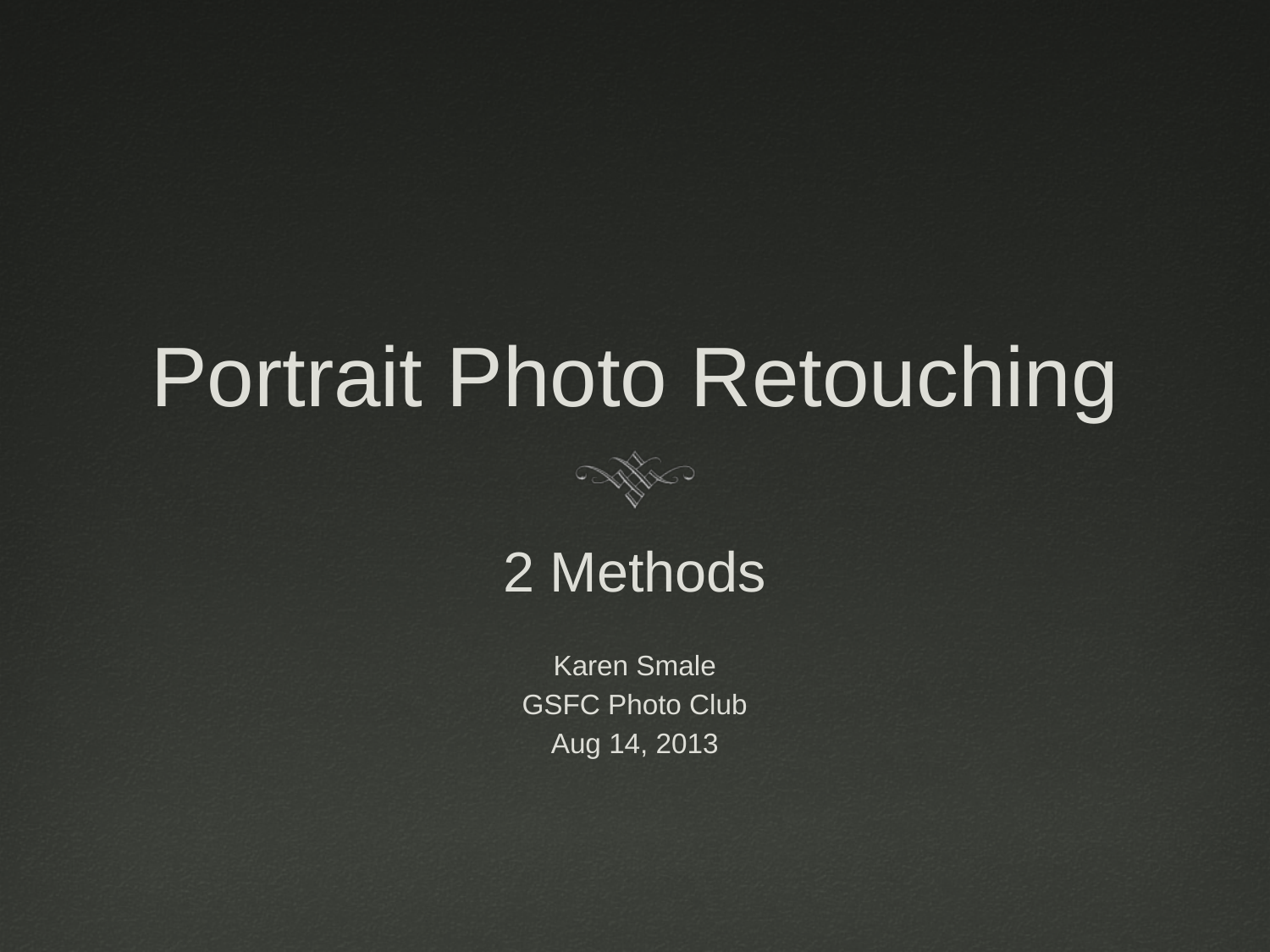

# Portrait Photo Retouching
2 Methods

Karen Smale
GSFC Photo Club
Aug 14, 2013